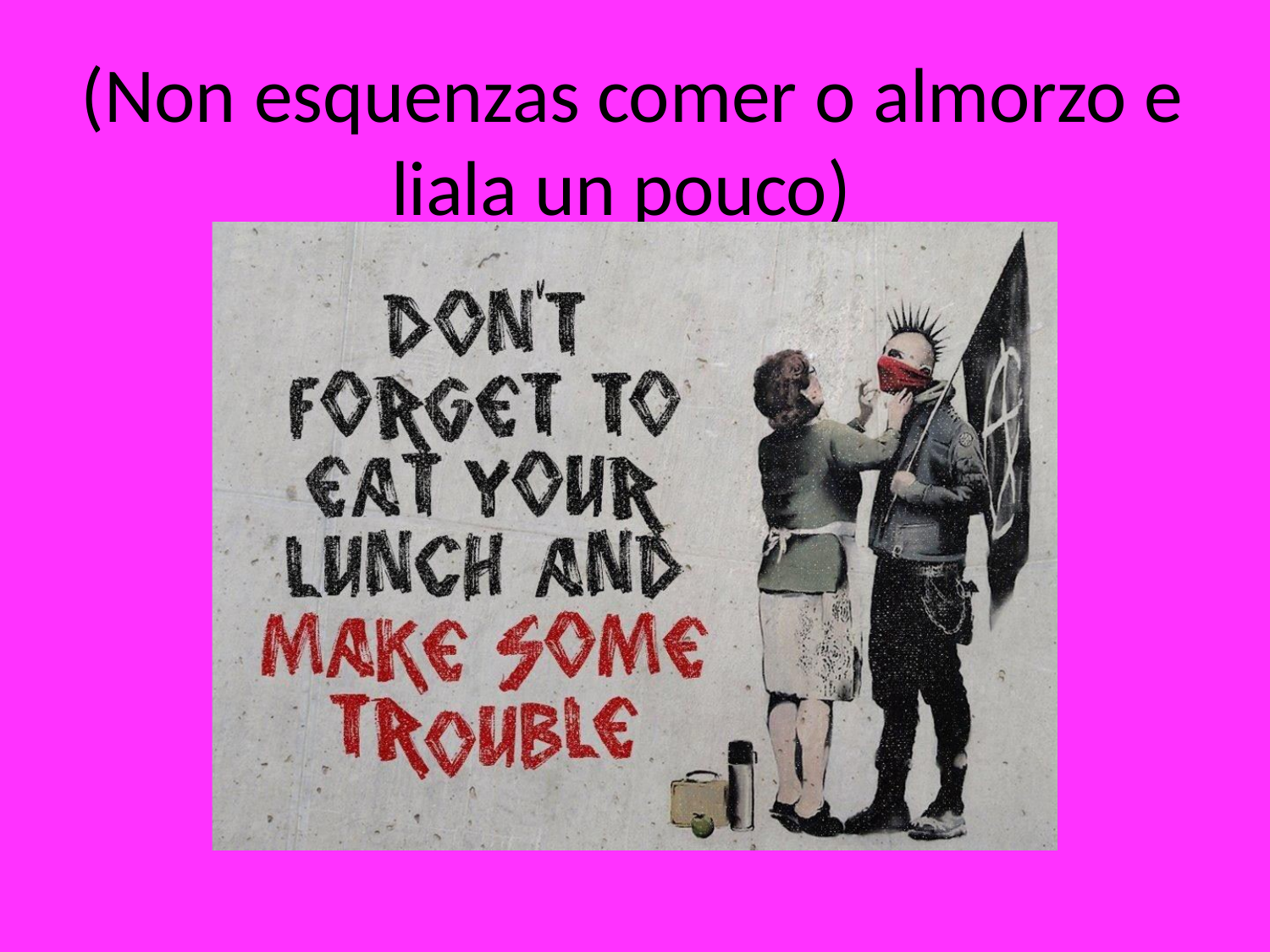

# (Non esquenzas comer o almorzo e  liala un pouco)